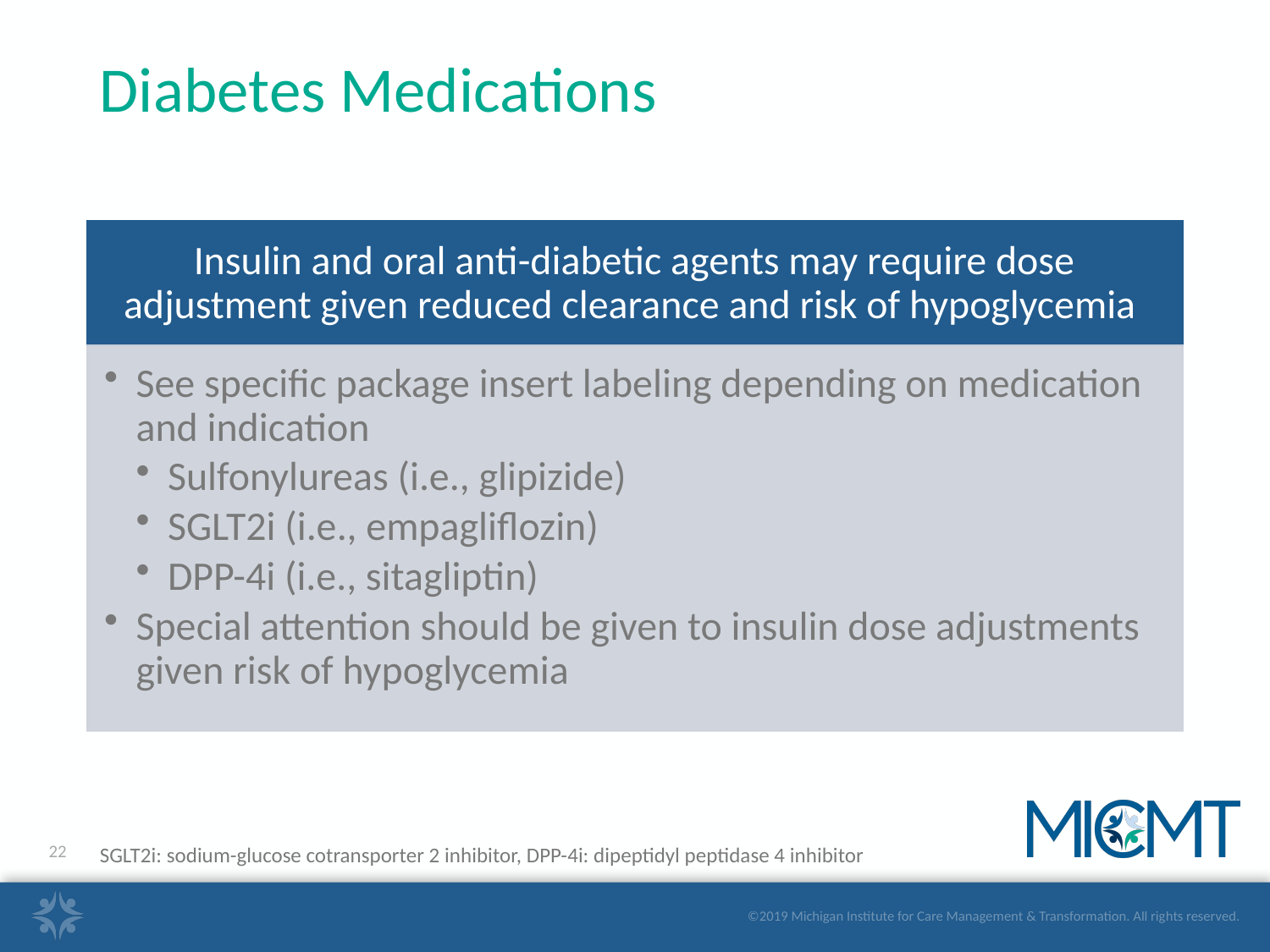

# Diabetes Medications
Insulin and oral anti-diabetic agents may require dose adjustment given reduced clearance and risk of hypoglycemia
See specific package insert labeling depending on medication and indication
Sulfonylureas (i.e., glipizide)
SGLT2i (i.e., empagliflozin)
DPP-4i (i.e., sitagliptin)
Special attention should be given to insulin dose adjustments given risk of hypoglycemia
SGLT2i: sodium-glucose cotransporter 2 inhibitor, DPP-4i: dipeptidyl peptidase 4 inhibitor